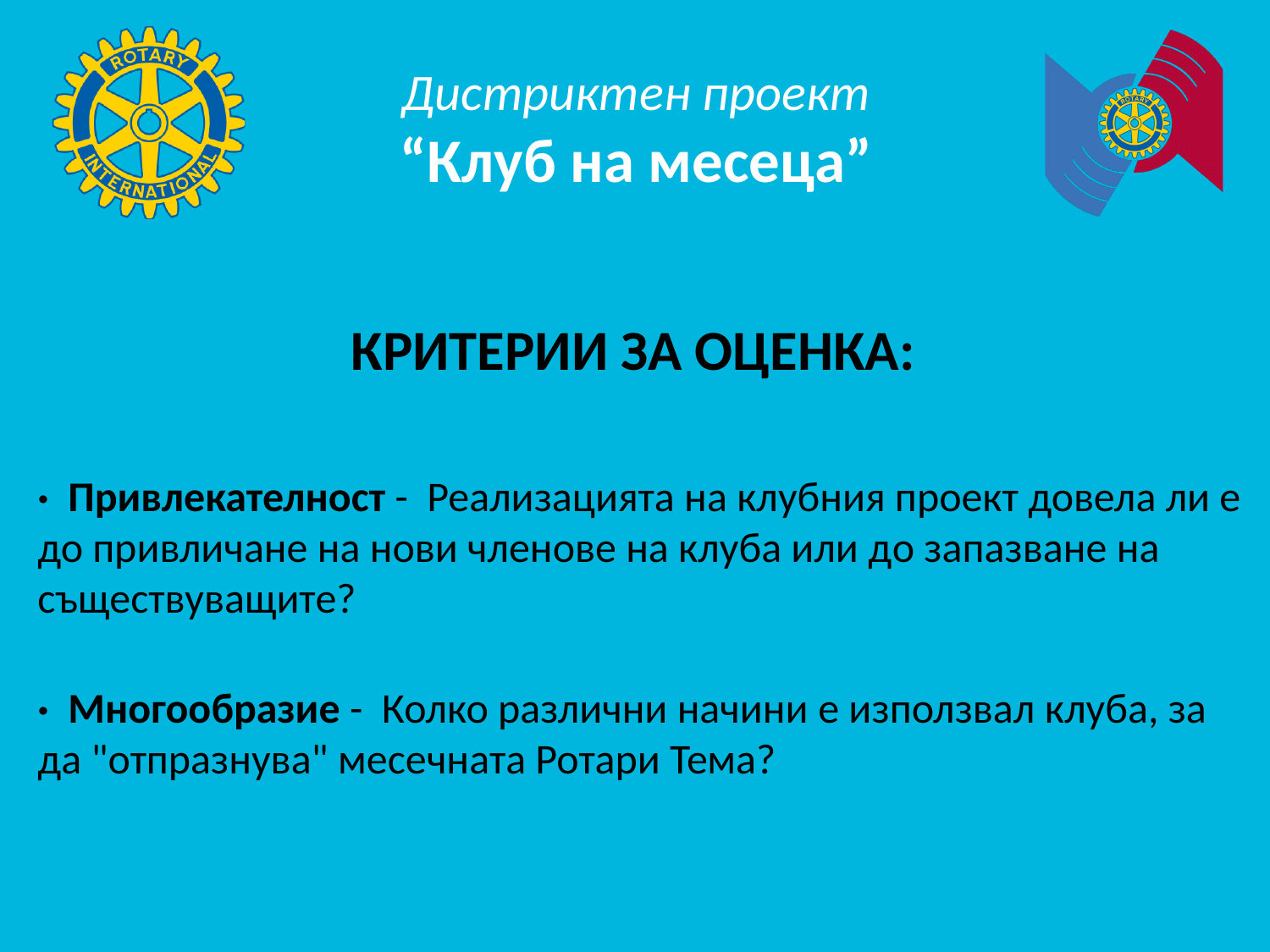

#
Дистриктен проект
“Клуб на месеца”

КРИТЕРИИ ЗА ОЦЕНКА:

·  Привлекателност -  Реализацията на клубния проект довела ли е до привличане на нови членове на клуба или до запазване на съществуващите?
·  Многообразие -  Колко различни начини е използвал клуба, за да "отпразнува" месечната Ротари Тема?